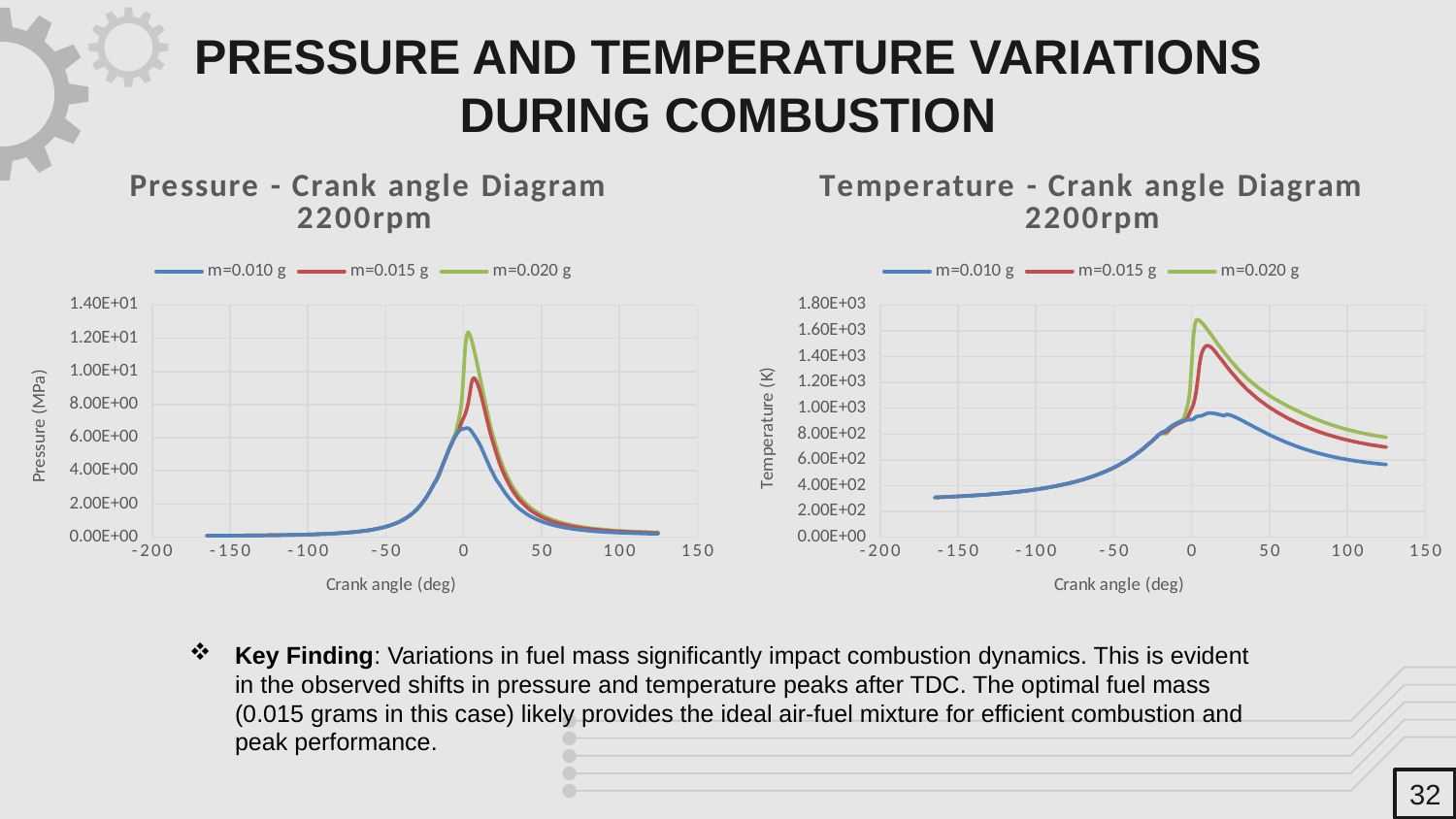

# PRESSURE AND TEMPERATURE VARIATIONS DURING COMBUSTION

### Chart:  Pressure - Crank angle Diagram 2200rpm

| Category |  |  |  |
|---|---|---|---|

### Chart: Temperature - Crank angle Diagram 2200rpm

| Category |  |  |  |
|---|---|---|---|
Key Finding: Variations in fuel mass significantly impact combustion dynamics. This is evident in the observed shifts in pressure and temperature peaks after TDC. The optimal fuel mass (0.015 grams in this case) likely provides the ideal air-fuel mixture for efficient combustion and peak performance.
32